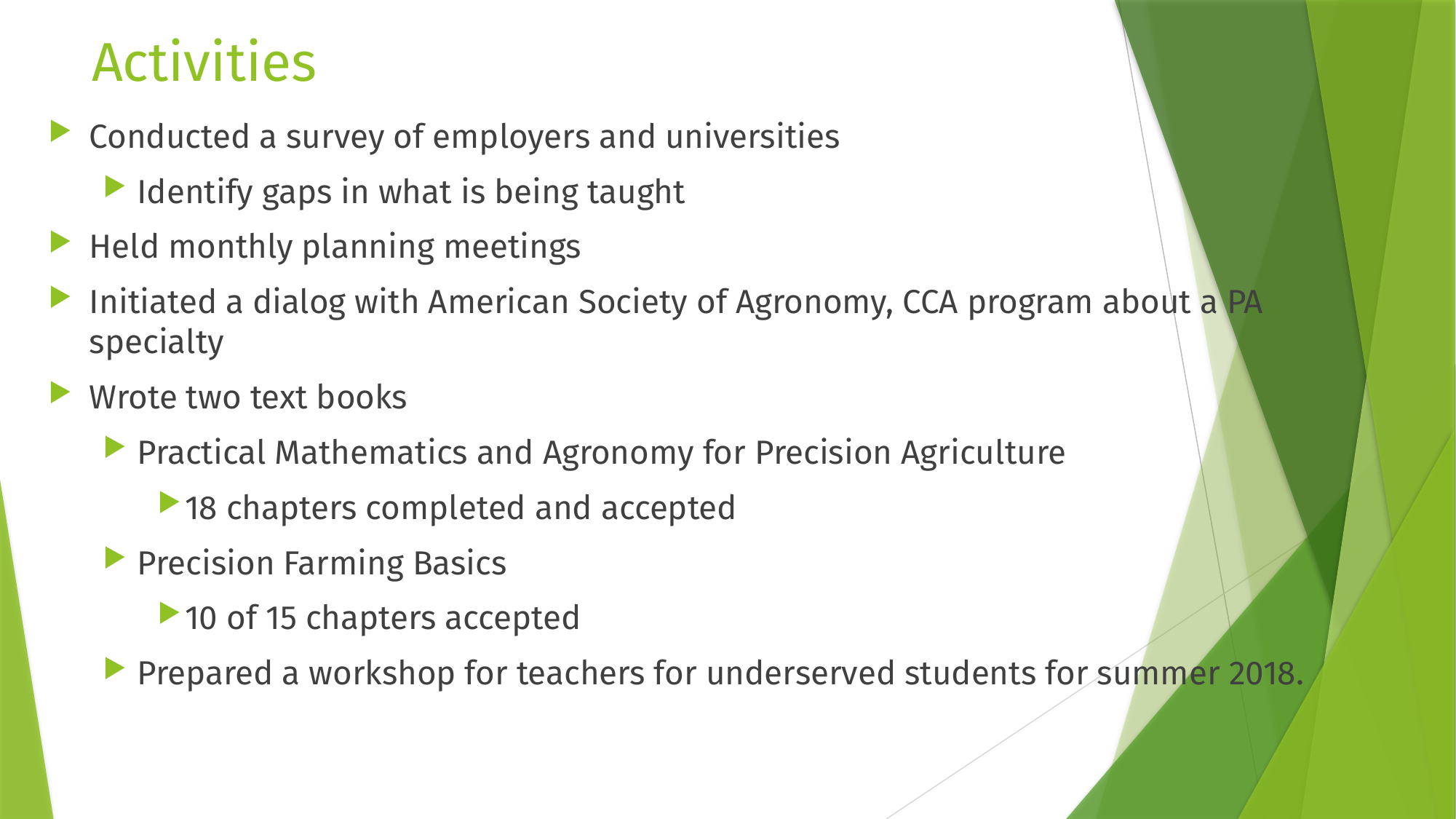

# Activities
Conducted a survey of employers and universities
Identify gaps in what is being taught
Held monthly planning meetings
Initiated a dialog with American Society of Agronomy, CCA program about a PA specialty
Wrote two text books
Practical Mathematics and Agronomy for Precision Agriculture
18 chapters completed and accepted
Precision Farming Basics
10 of 15 chapters accepted
Prepared a workshop for teachers for underserved students for summer 2018.